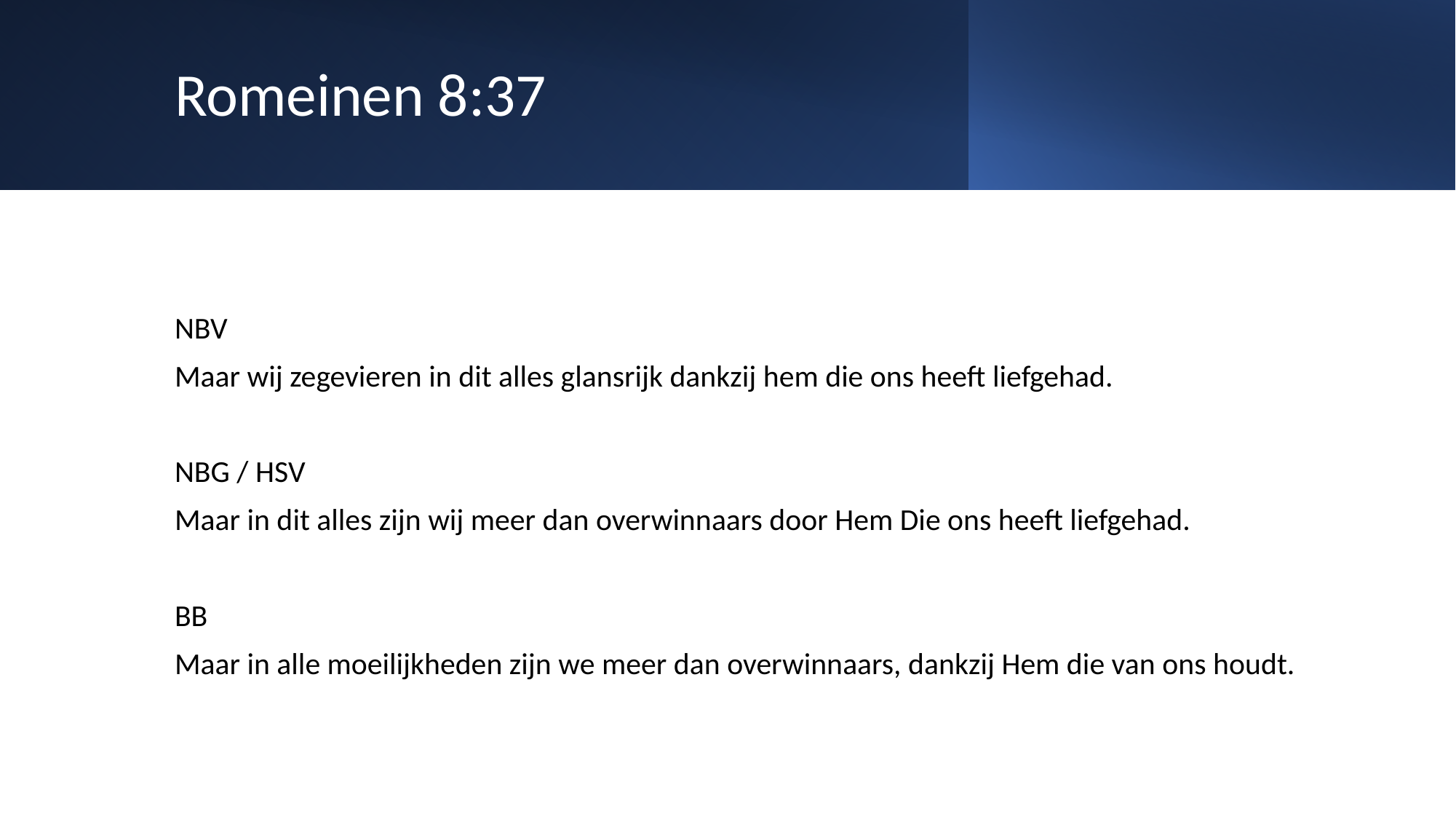

# Romeinen 8:37
NBV
Maar wij zegevieren in dit alles glansrijk dankzij hem die ons heeft liefgehad.

NBG / HSV
Maar in dit alles zijn wij meer dan overwinnaars door Hem Die ons heeft liefgehad.

BB
Maar in alle moeilijkheden zijn we meer dan overwinnaars, dankzij Hem die van ons houdt.